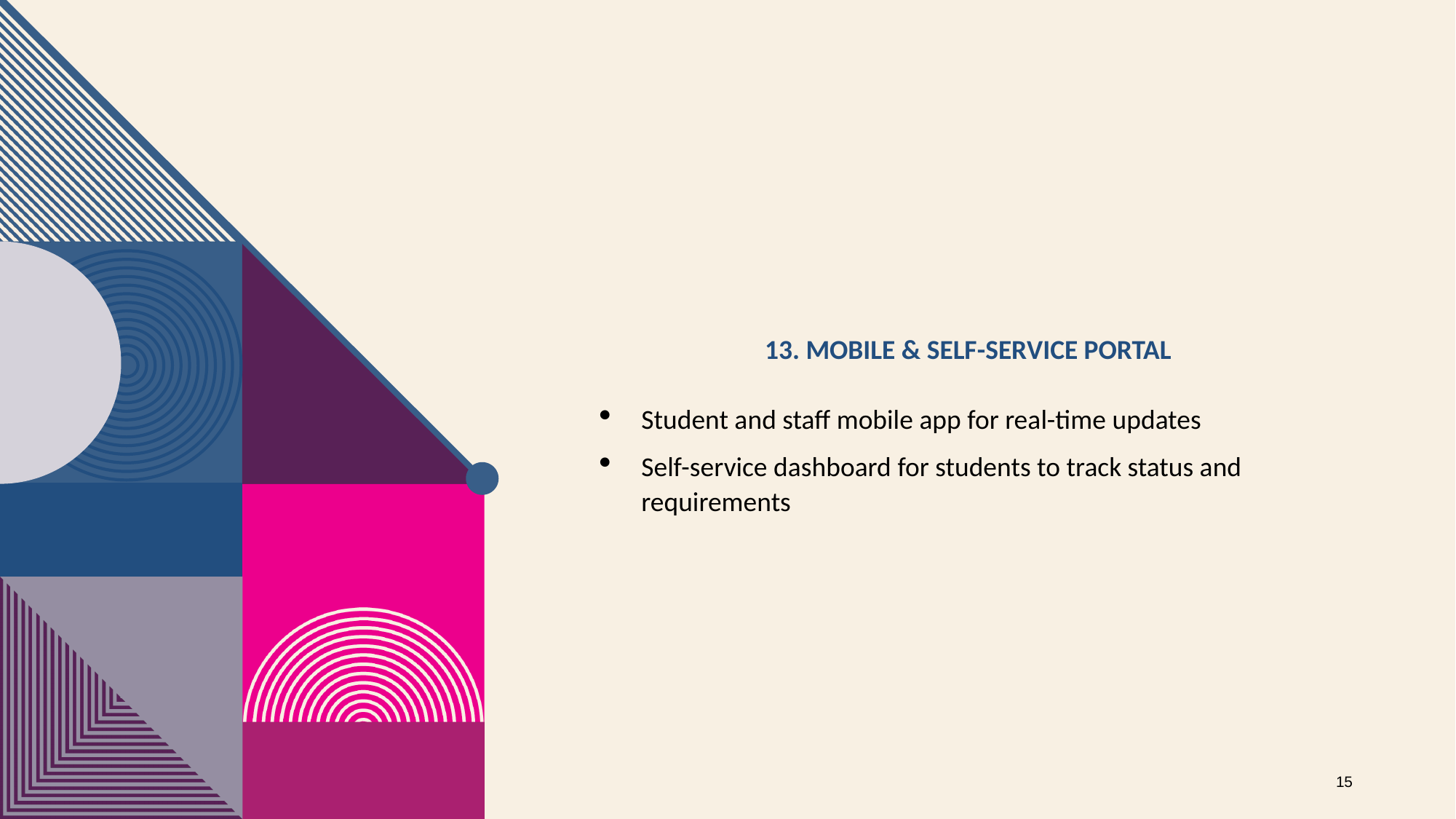

# 13. Mobile & Self-Service Portal
Student and staff mobile app for real-time updates
Self-service dashboard for students to track status and requirements

15